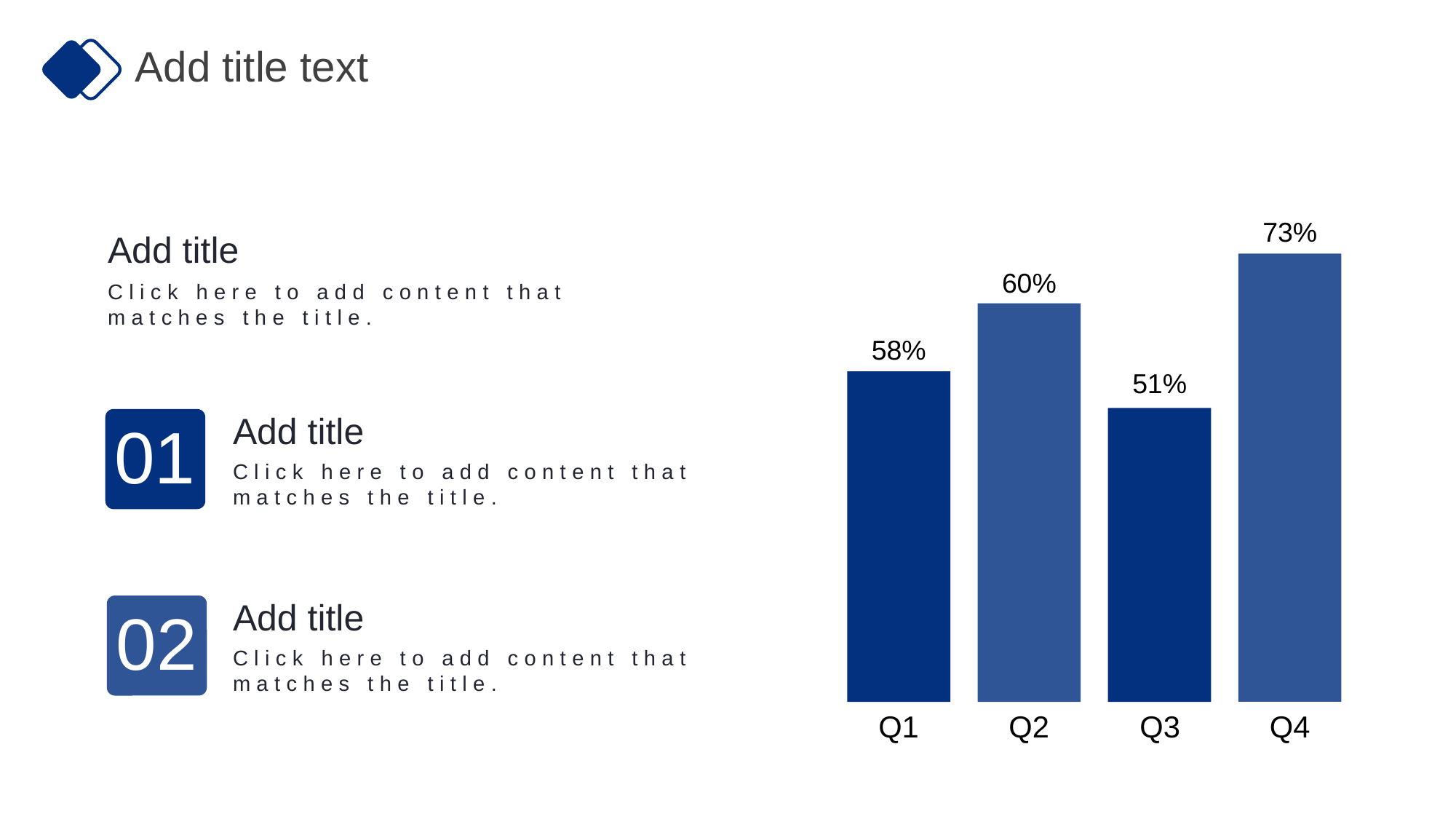

Add title text

73%
Add title

60%
Click here to add content that matches the title.

58%
51%

Add title
Click here to add content that matches the title.
01

Add title
Click here to add content that matches the title.
02

Q1
Q2
Q3
Q4